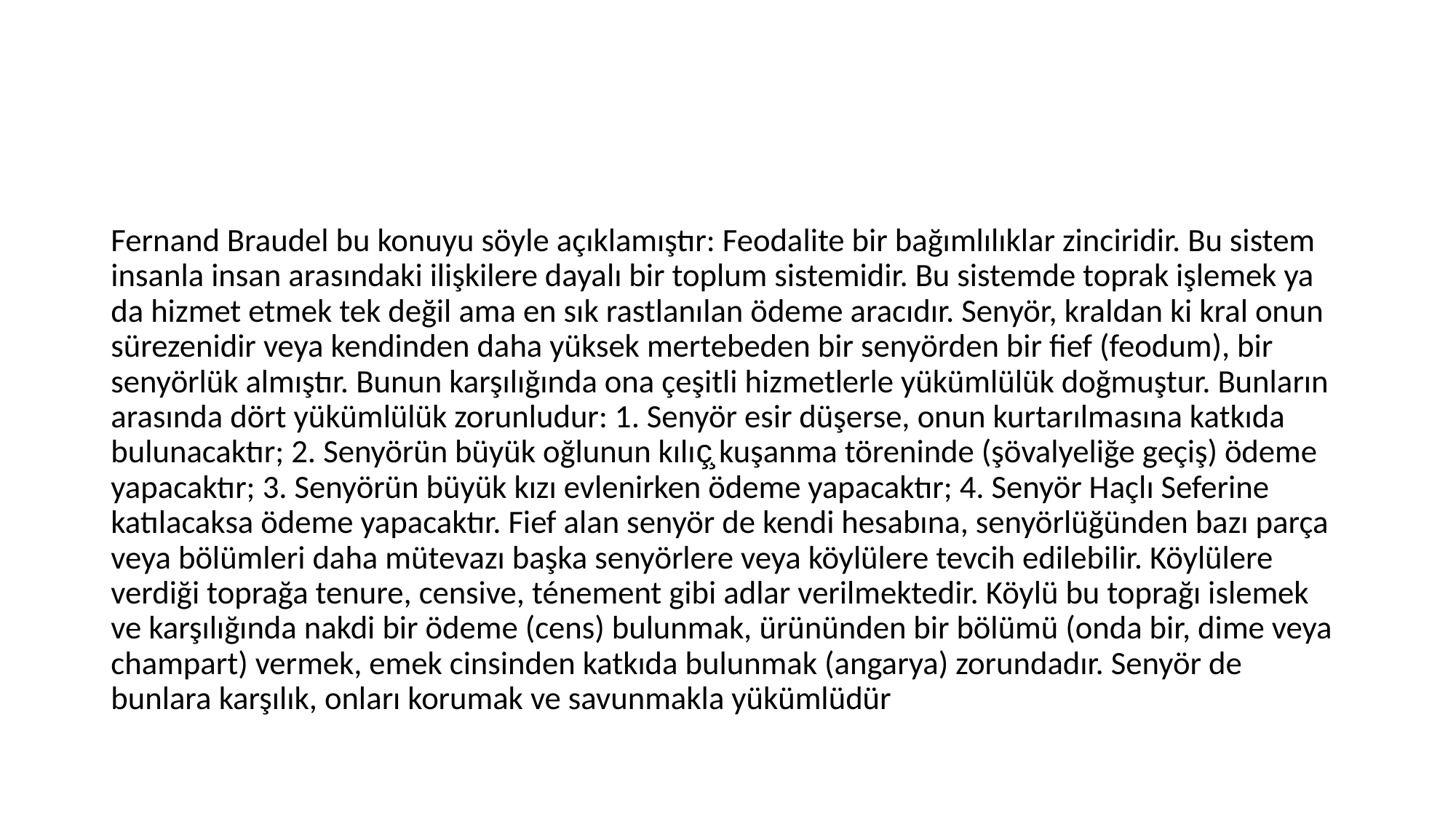

#
Fernand Braudel bu konuyu söyle açıklamıştır: Feodalite bir bağımlılıklar zinciridir. Bu sistem insanla insan arasındaki ilişkilere dayalı bir toplum sistemidir. Bu sistemde toprak işlemek ya da hizmet etmek tek değil ama en sık rastlanılan ödeme aracıdır. Senyör, kraldan ki kral onun sürezenidir veya kendinden daha yüksek mertebeden bir senyörden bir fief (feodum), bir senyörlük almıştır. Bunun karşılığında ona çeşitli hizmetlerle yükümlülük doğmuştur. Bunların arasında dört yükümlülük zorunludur: 1. Senyör esir düşerse, onun kurtarılmasına katkıda bulunacaktır; 2. Senyörün büyük oğlunun kılıç̧ kuşanma töreninde (şövalyeliğe geçiş) ödeme yapacaktır; 3. Senyörün büyük kızı evlenirken ödeme yapacaktır; 4. Senyör Haçlı Seferine katılacaksa ödeme yapacaktır. Fief alan senyör de kendi hesabına, senyörlüğünden bazı parça veya bölümleri daha mütevazı başka senyörlere veya köylülere tevcih edilebilir. Köylülere verdiği toprağa tenure, censive, ténement gibi adlar verilmektedir. Köylü bu toprağı islemek ve karşılığında nakdi bir ödeme (cens) bulunmak, ürününden bir bölümü (onda bir, dime veya champart) vermek, emek cinsinden katkıda bulunmak (angarya) zorundadır. Senyör de bunlara karşılık, onları korumak ve savunmakla yükümlüdür